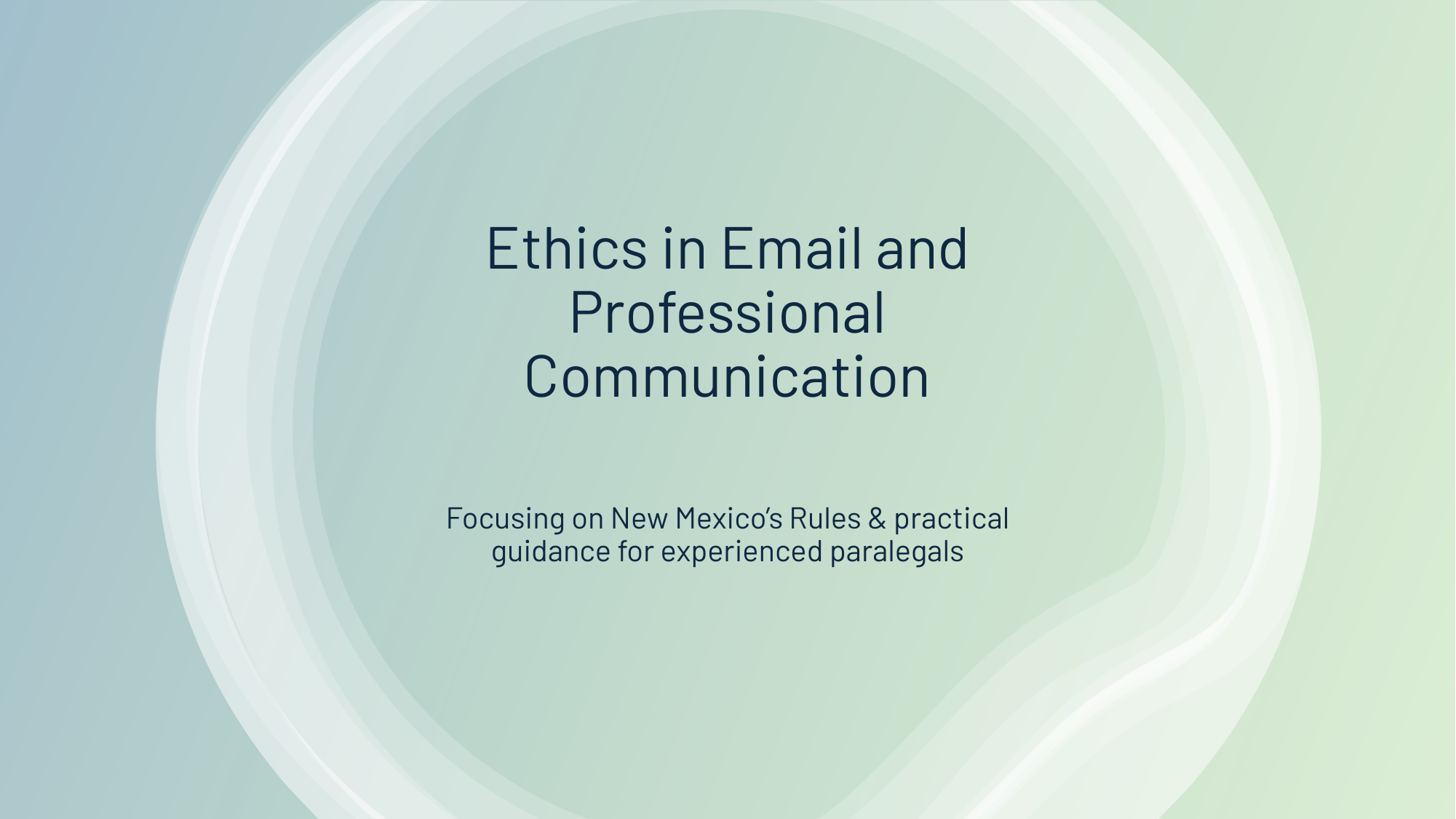

# Ethics in Email and Professional Communication
Focusing on New Mexico’s Rules & practical guidance for experienced paralegals